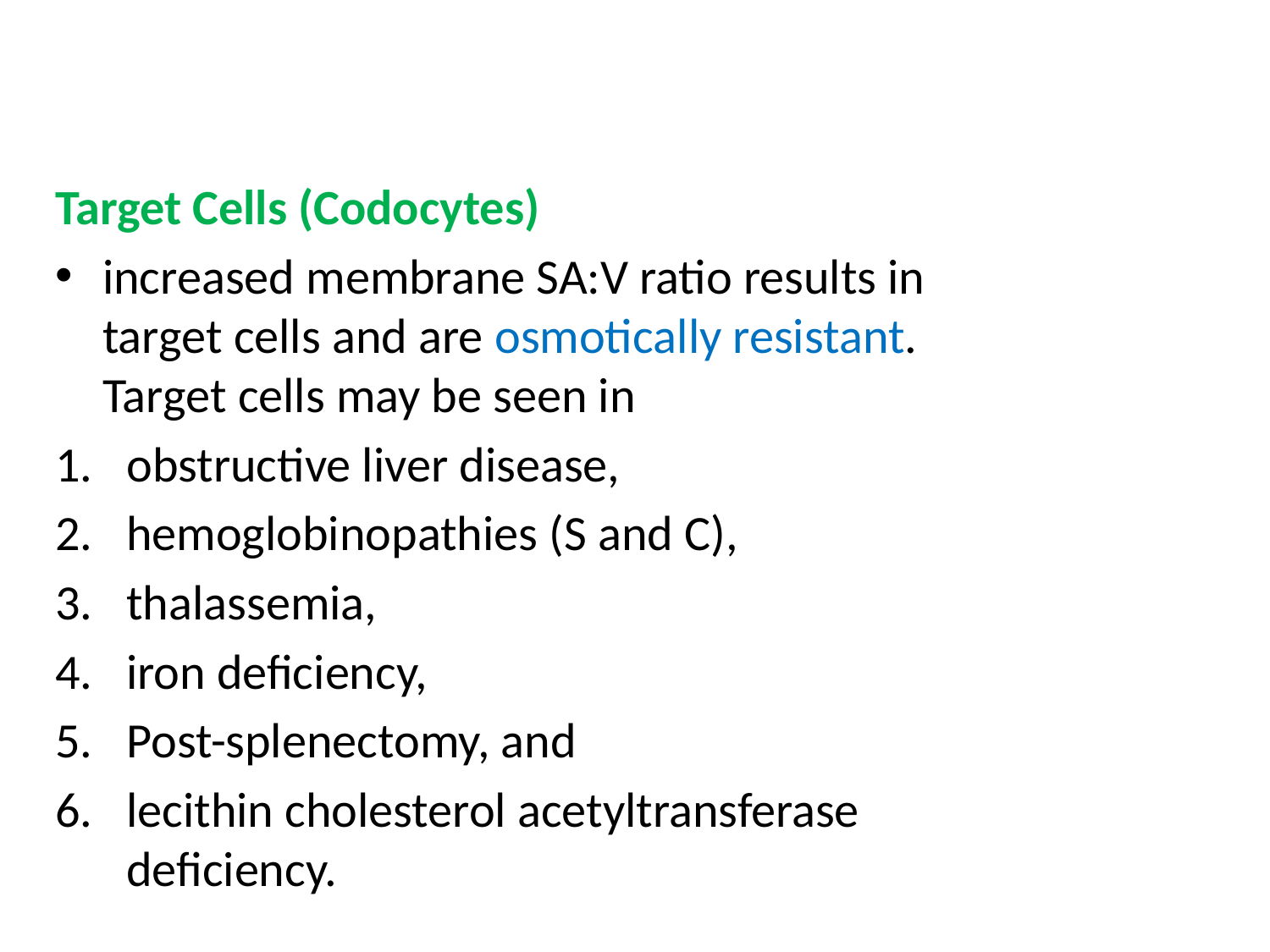

Target Cells (Codocytes)
increased membrane SA:V ratio results in target cells and are osmotically resistant. Target cells may be seen in
obstructive liver disease,
hemoglobinopathies (S and C),
thalassemia,
iron deficiency,
Post-splenectomy, and
lecithin cholesterol acetyltransferase deficiency.